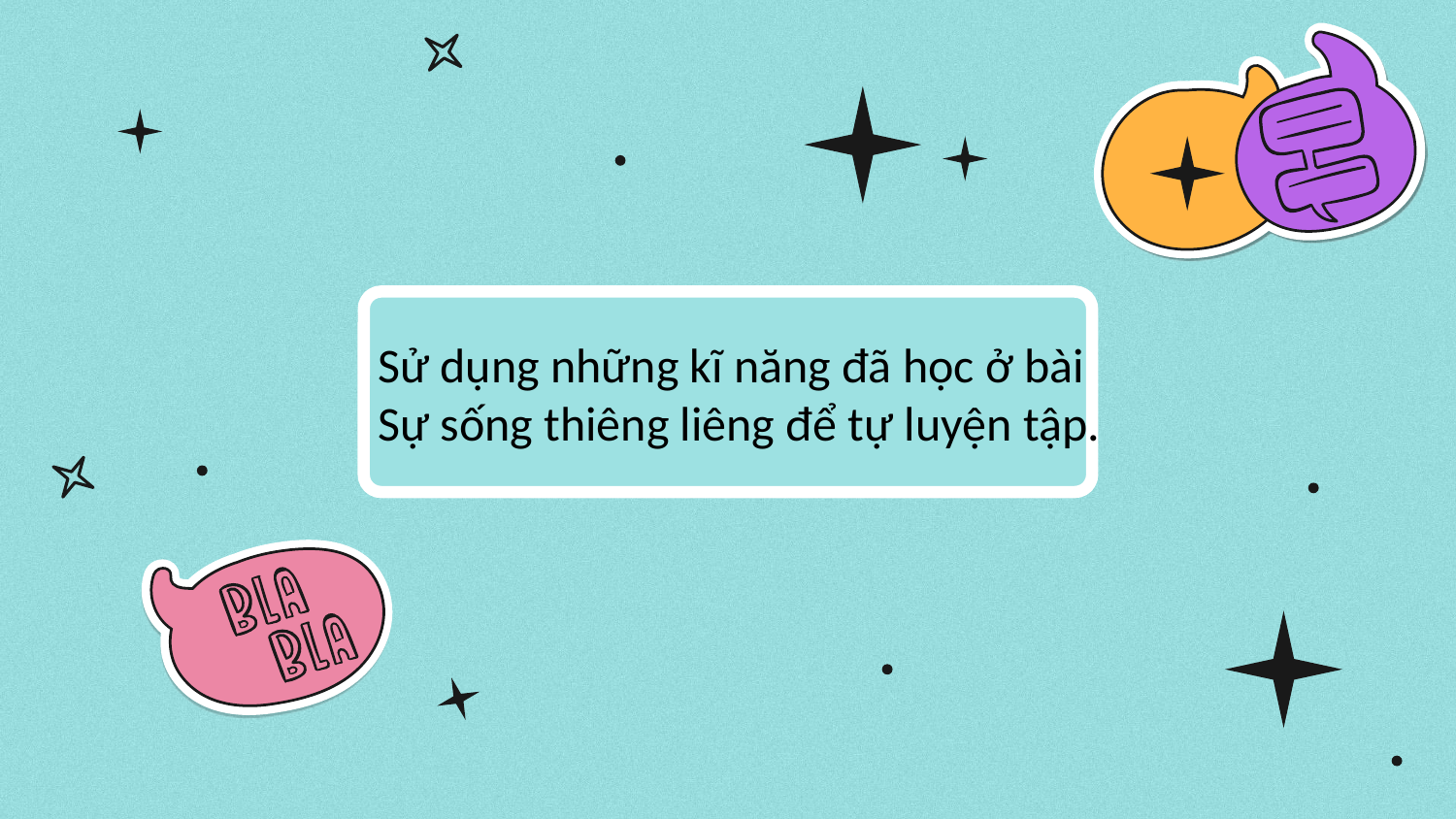

Sử dụng những kĩ năng đã học ở bài Sự sống thiêng liêng để tự luyện tập.